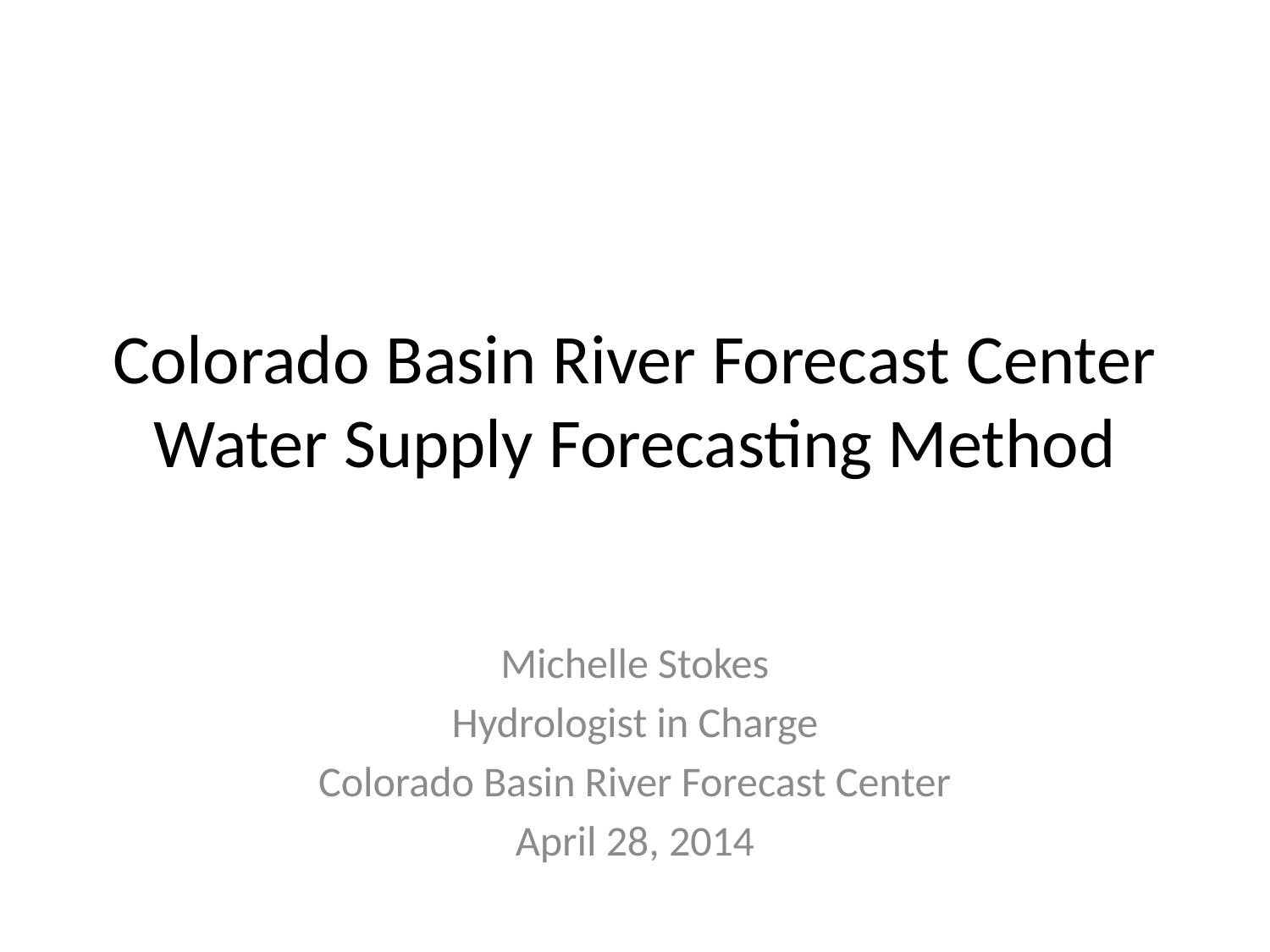

# Colorado Basin River Forecast Center Water Supply Forecasting Method
Michelle Stokes
Hydrologist in Charge
Colorado Basin River Forecast Center
April 28, 2014